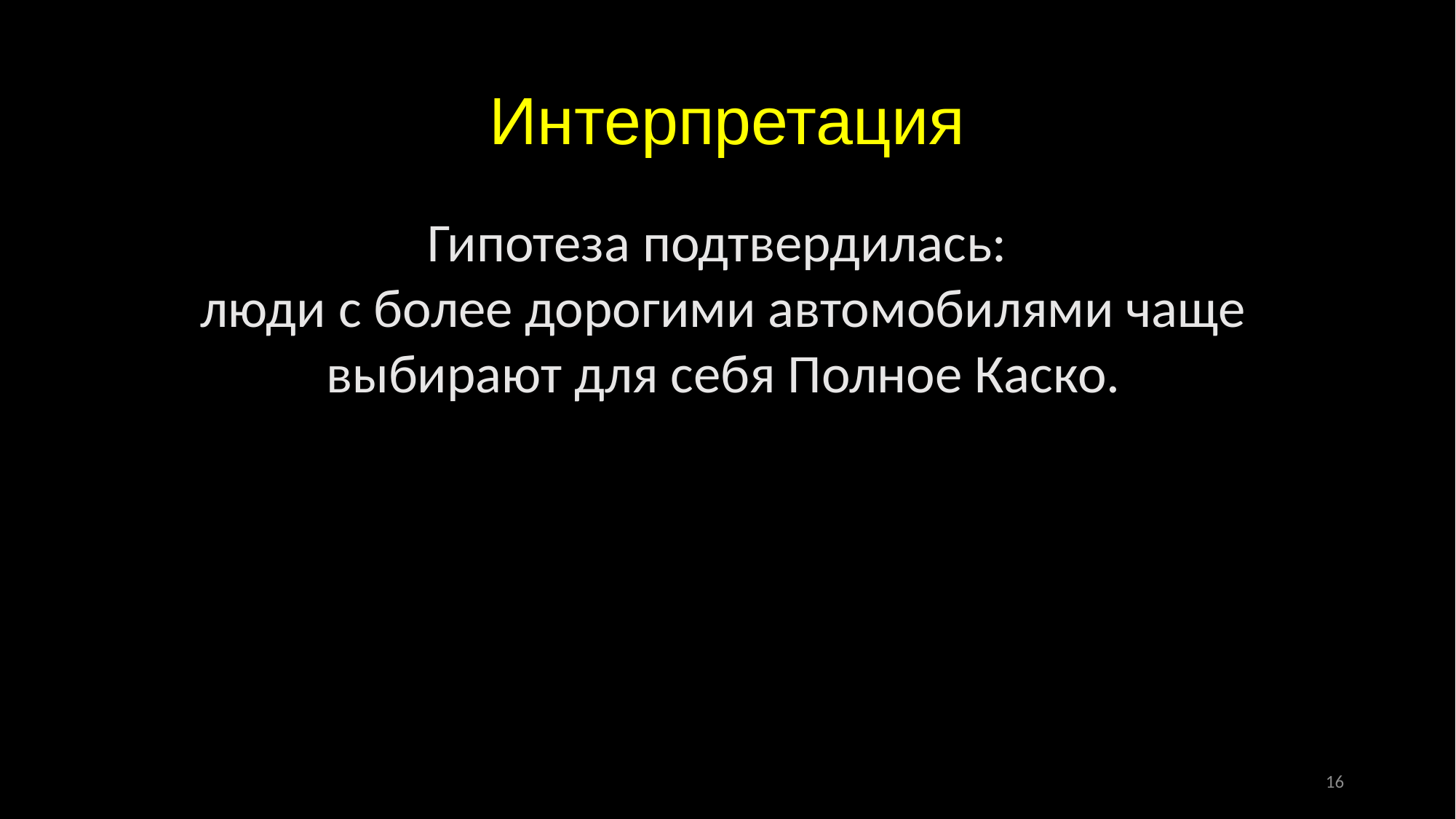

# Интерпретация
Гипотеза подтвердилась:
люди с более дорогими автомобилями чаще выбирают для себя Полное Каско.

16